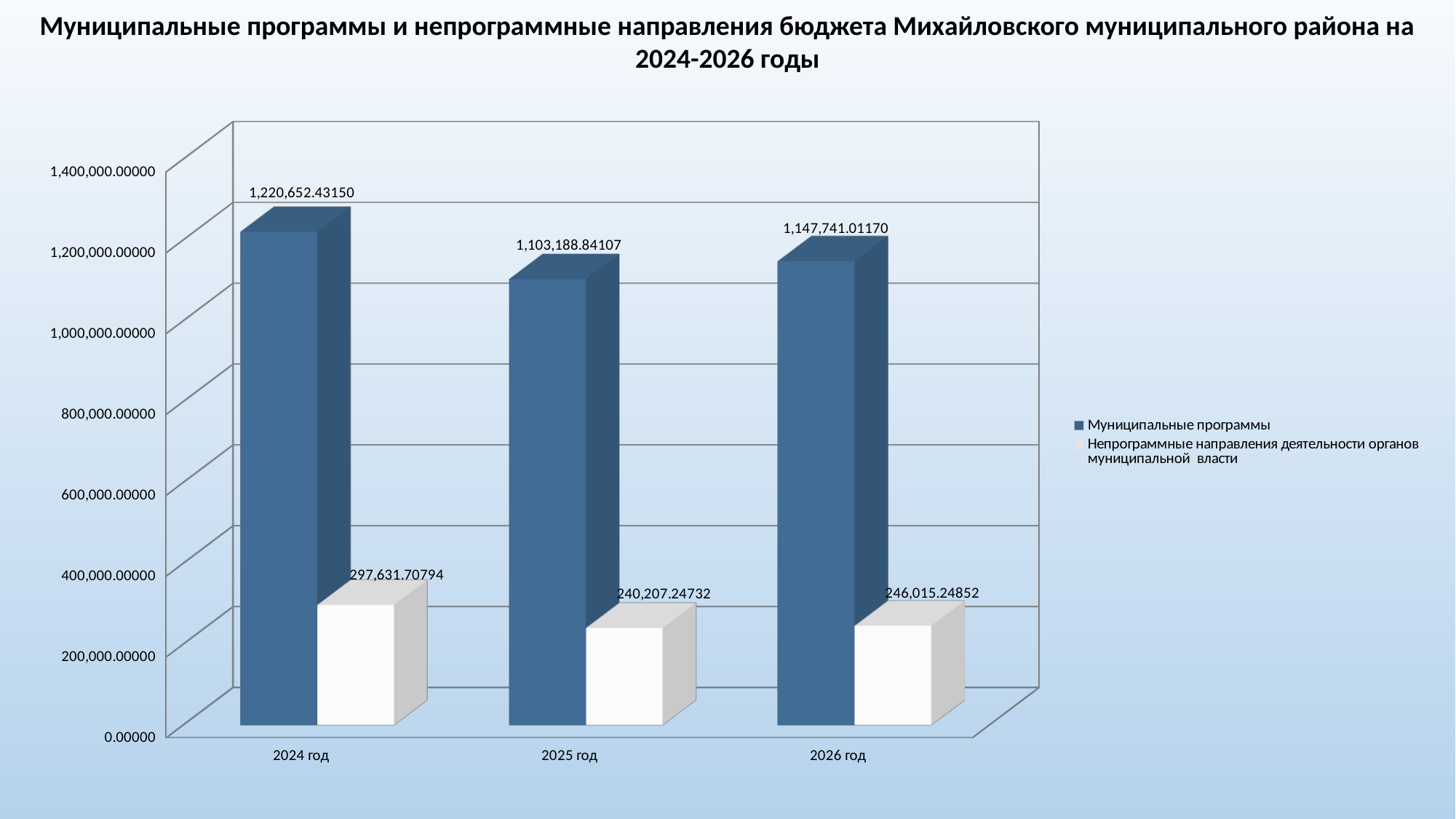

Муниципальные программы и непрограммные направления бюджета Михайловского муниципального района на 2024-2026 годы

[unsupported chart]